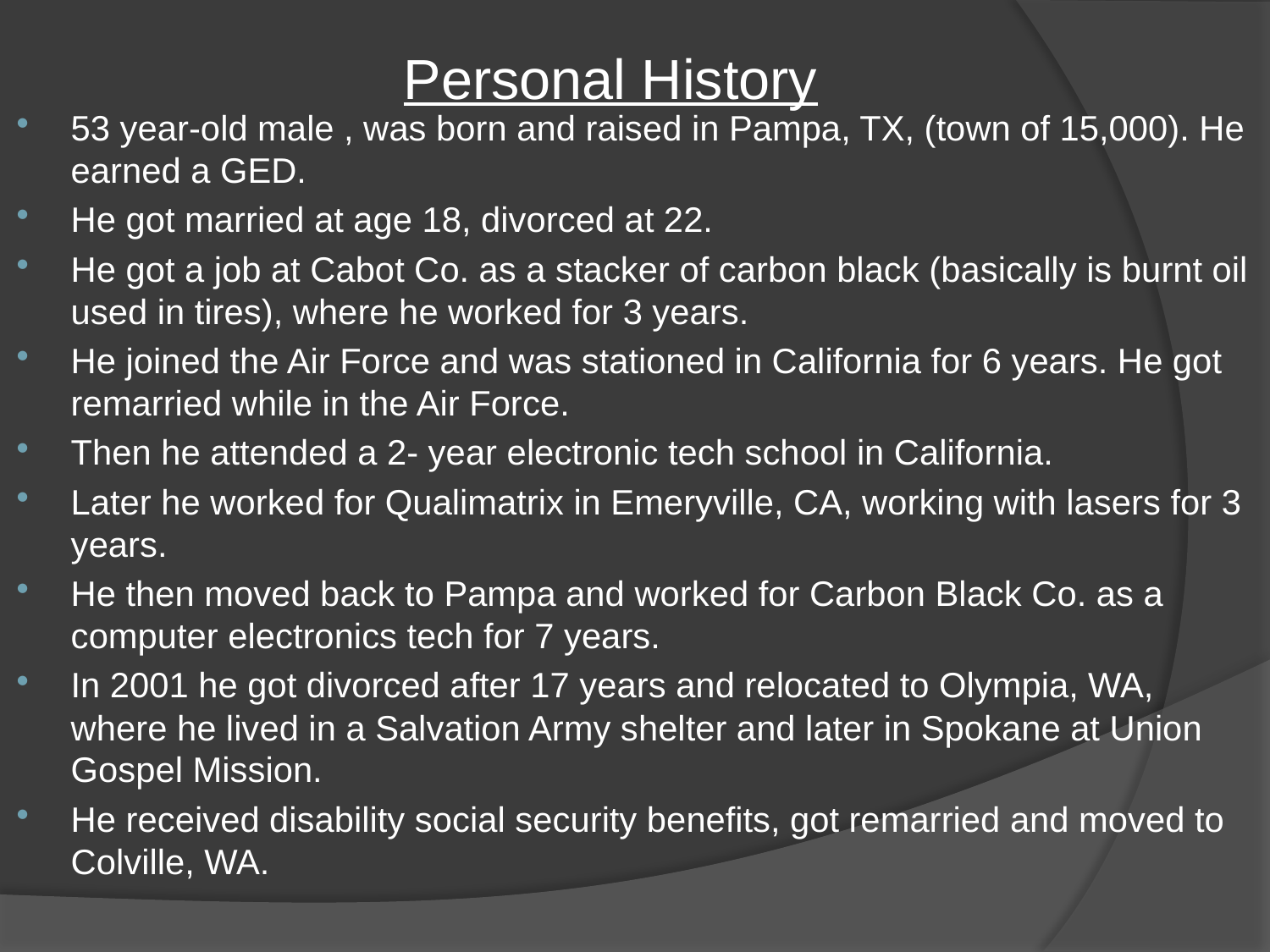

# Personal History
53 year-old male , was born and raised in Pampa, TX, (town of 15,000). He earned a GED.
He got married at age 18, divorced at 22.
He got a job at Cabot Co. as a stacker of carbon black (basically is burnt oil used in tires), where he worked for 3 years.
He joined the Air Force and was stationed in California for 6 years. He got remarried while in the Air Force.
Then he attended a 2- year electronic tech school in California.
Later he worked for Qualimatrix in Emeryville, CA, working with lasers for 3 years.
He then moved back to Pampa and worked for Carbon Black Co. as a computer electronics tech for 7 years.
In 2001 he got divorced after 17 years and relocated to Olympia, WA, where he lived in a Salvation Army shelter and later in Spokane at Union Gospel Mission.
He received disability social security benefits, got remarried and moved to Colville, WA.